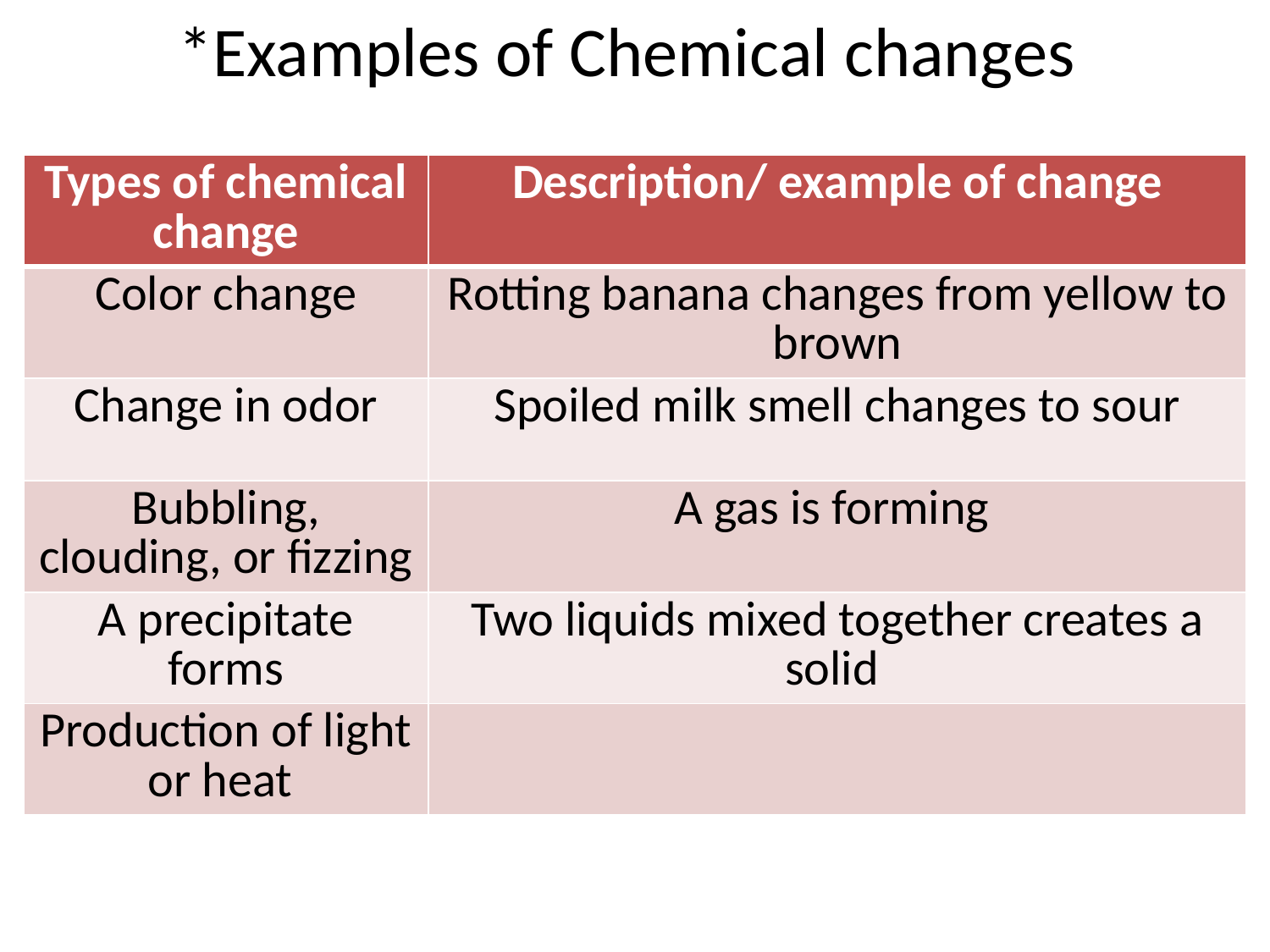

# *Examples of Chemical changes
| Types of chemical change | Description/ example of change |
| --- | --- |
| Color change | Rotting banana changes from yellow to brown |
| Change in odor | Spoiled milk smell changes to sour |
| Bubbling, clouding, or fizzing | A gas is forming |
| A precipitate forms | Two liquids mixed together creates a solid |
| Production of light or heat |  |